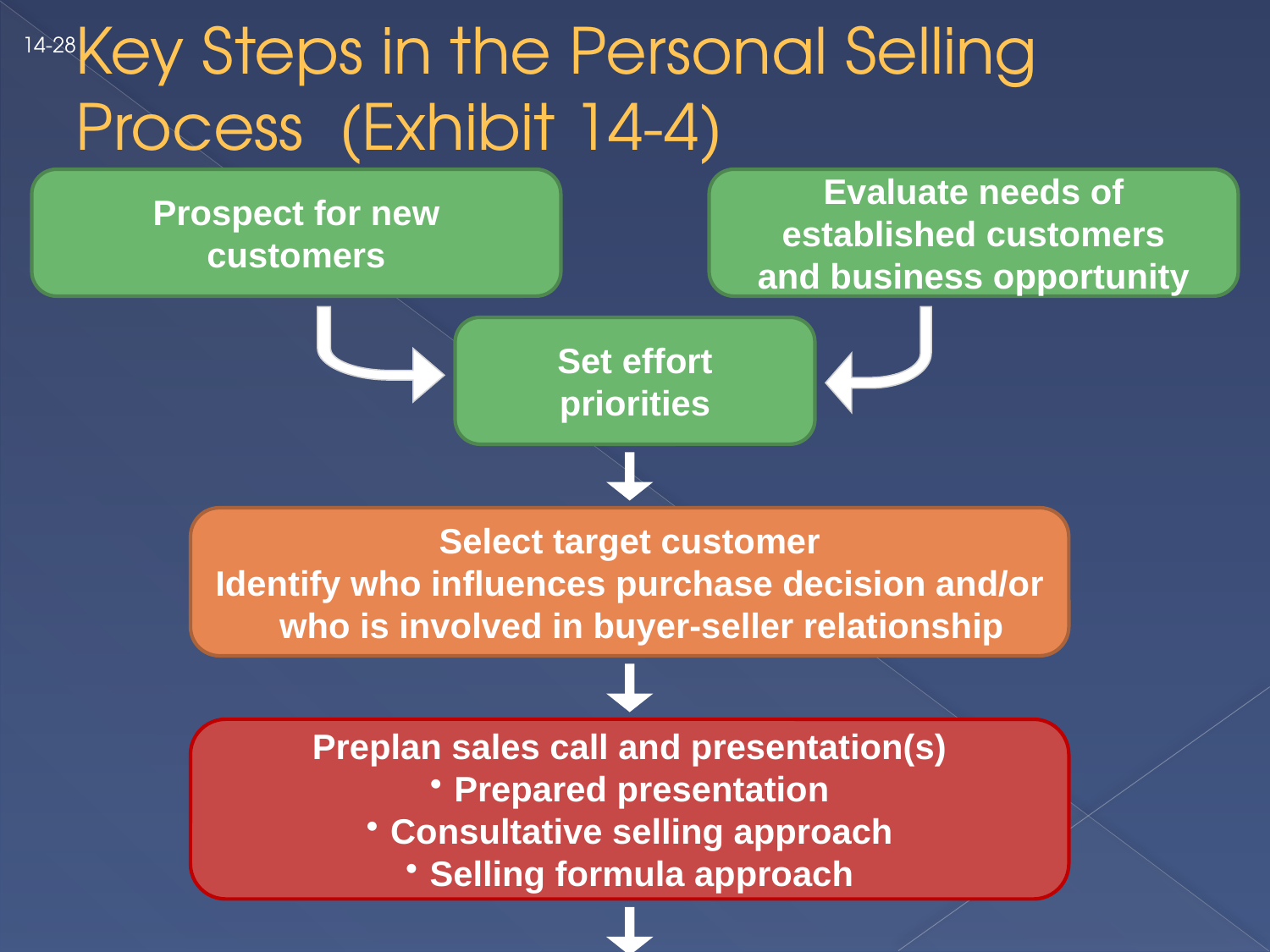

# Key Steps in the Personal Selling Process  (Exhibit 14-4)
14-28
Prospect for new customers
Evaluate needs of established customers and business opportunity

Set effort priorities

Select target customer
Identify who influences purchase decision and/or who is involved in buyer-seller relationship

Preplan sales call and presentation(s)
Prepared presentation
Consultative selling approach
Selling formula approach